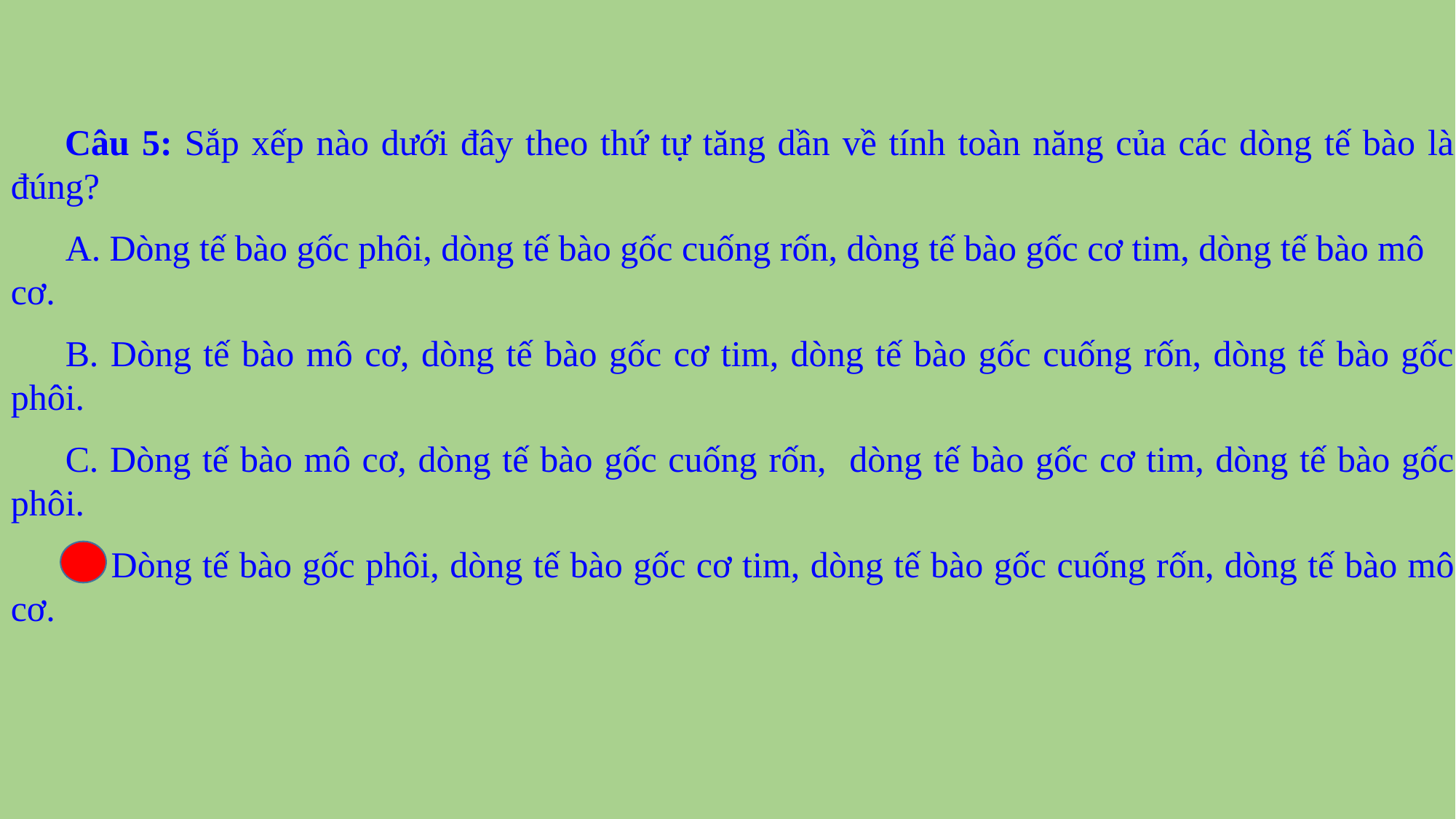

Câu 5: Sắp xếp nào dưới đây theo thứ tự tăng dần về tính toàn năng của các dòng tế bào là đúng?
A. Dòng tế bào gốc phôi, dòng tế bào gốc cuống rốn, dòng tế bào gốc cơ tim, dòng tế bào mô cơ.
B. Dòng tế bào mô cơ, dòng tế bào gốc cơ tim, dòng tế bào gốc cuống rốn, dòng tế bào gốc phôi.
C. Dòng tế bào mô cơ, dòng tế bào gốc cuống rốn,  dòng tế bào gốc cơ tim, dòng tế bào gốc phôi.
D. Dòng tế bào gốc phôi, dòng tế bào gốc cơ tim, dòng tế bào gốc cuống rốn, dòng tế bào mô cơ.